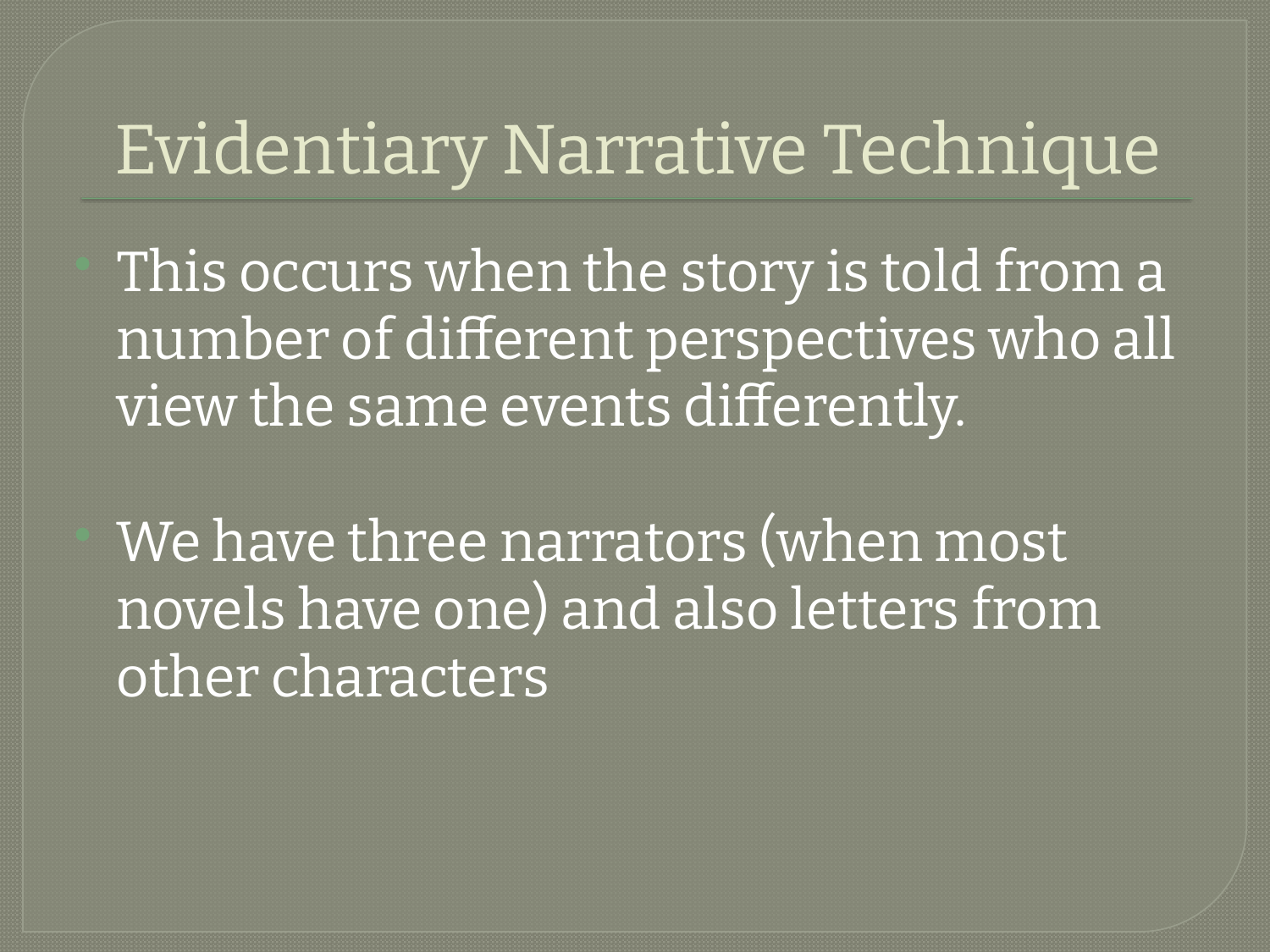

# Evidentiary Narrative Technique
This occurs when the story is told from a number of different perspectives who all view the same events differently.

We have three narrators (when most novels have one) and also letters from other characters